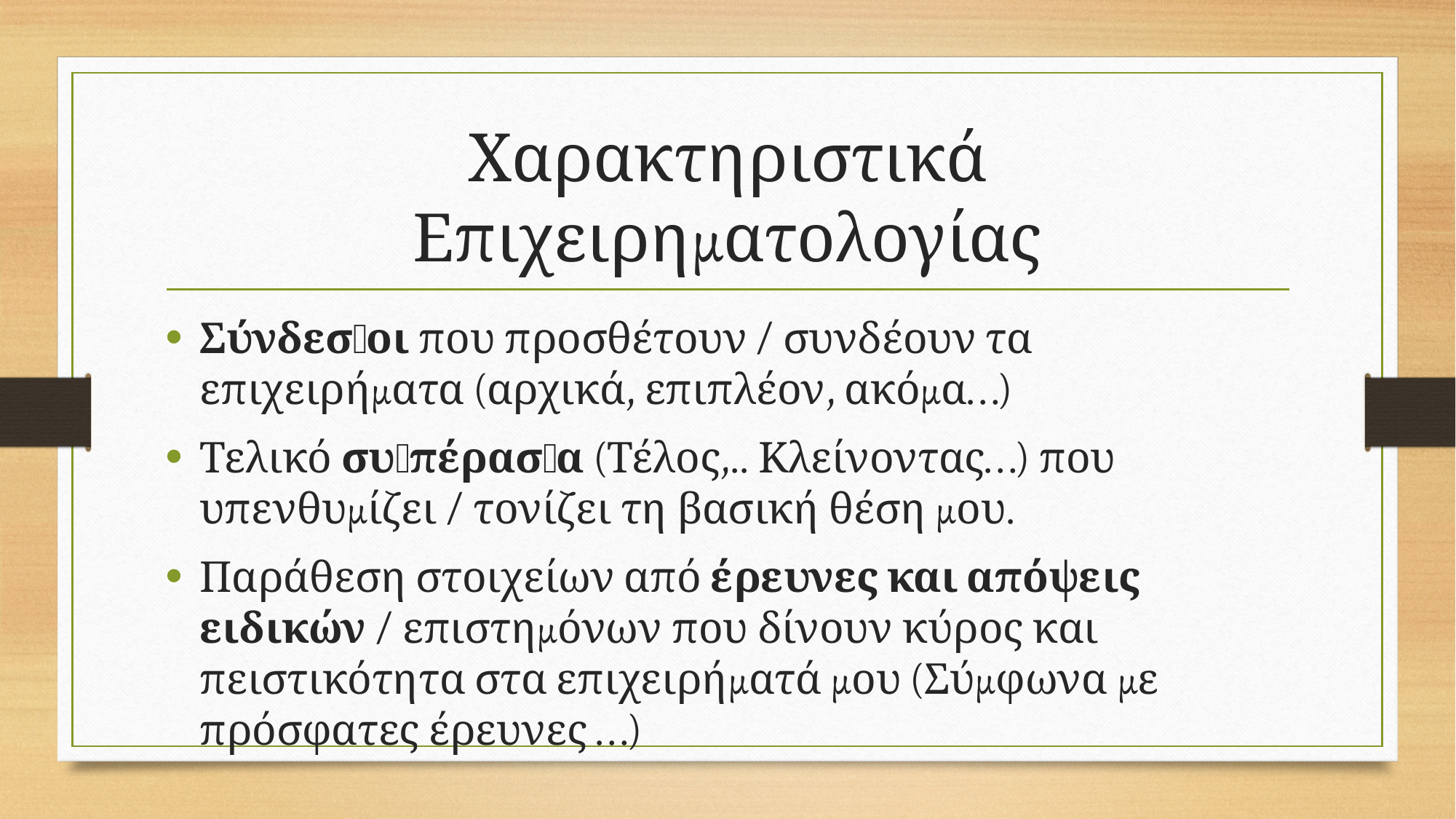

# Χαρακτηριστικά Επιχειρηματολογίας
Σύνδεσμοι που προσθέτουν / συνδέουν τα επιχειρήματα (αρχικά, επιπλέον, ακόμα…)
Τελικό συμπέρασμα (Τέλος,.. Κλείνοντας…) που υπενθυμίζει / τονίζει τη βασική θέση μου.
Παράθεση στοιχείων από έρευνες και απόψεις ειδικών / επιστημόνων που δίνουν κύρος και πειστικότητα στα επιχειρήματά μου (Σύμφωνα με πρόσφατες έρευνες …)